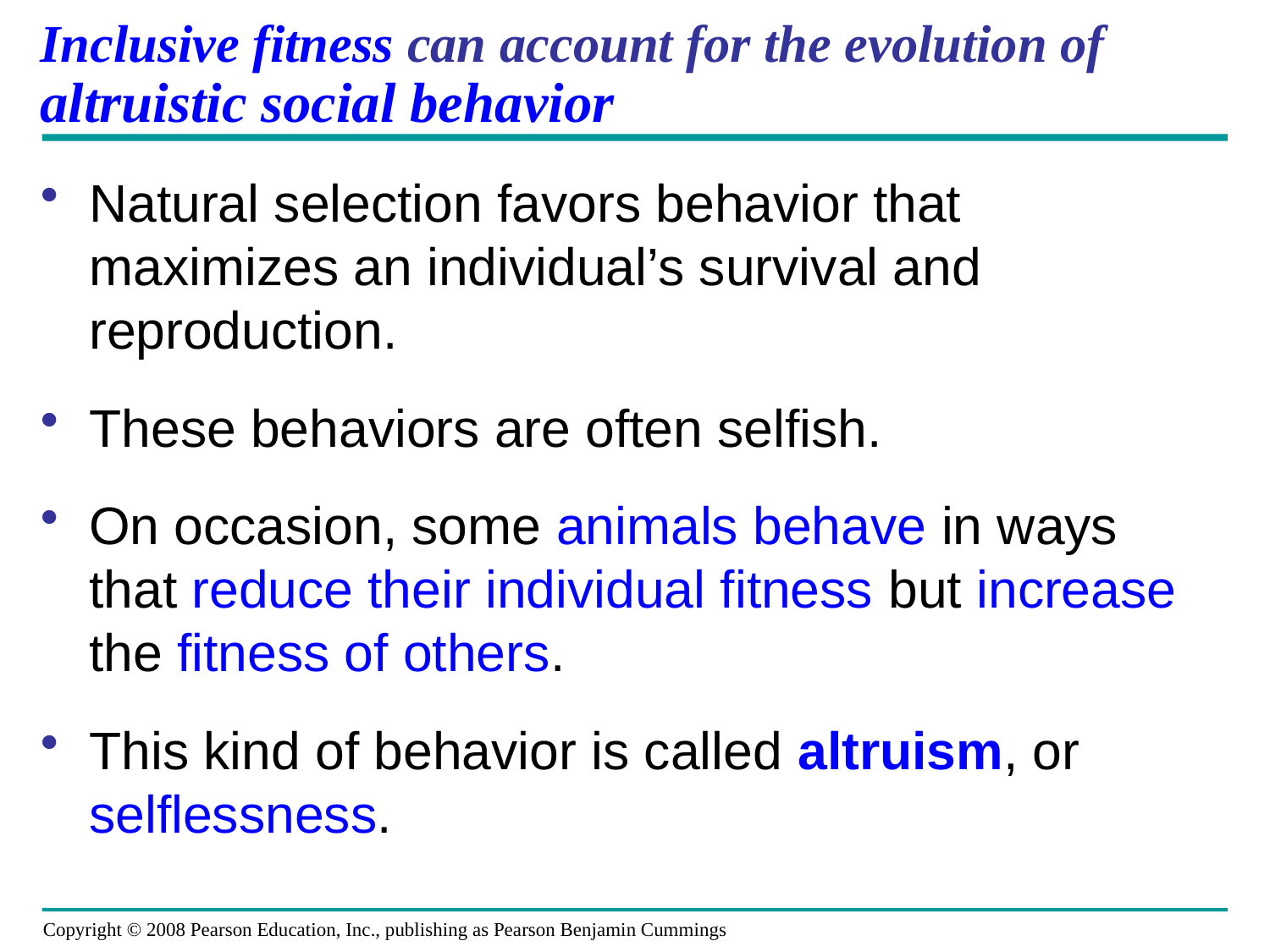

# Inclusive fitness can account for the evolution of altruistic social behavior
Natural selection favors behavior that maximizes an individual’s survival and reproduction.
These behaviors are often selfish.
On occasion, some animals behave in ways that reduce their individual fitness but increase the fitness of others.
This kind of behavior is called altruism, or selflessness.